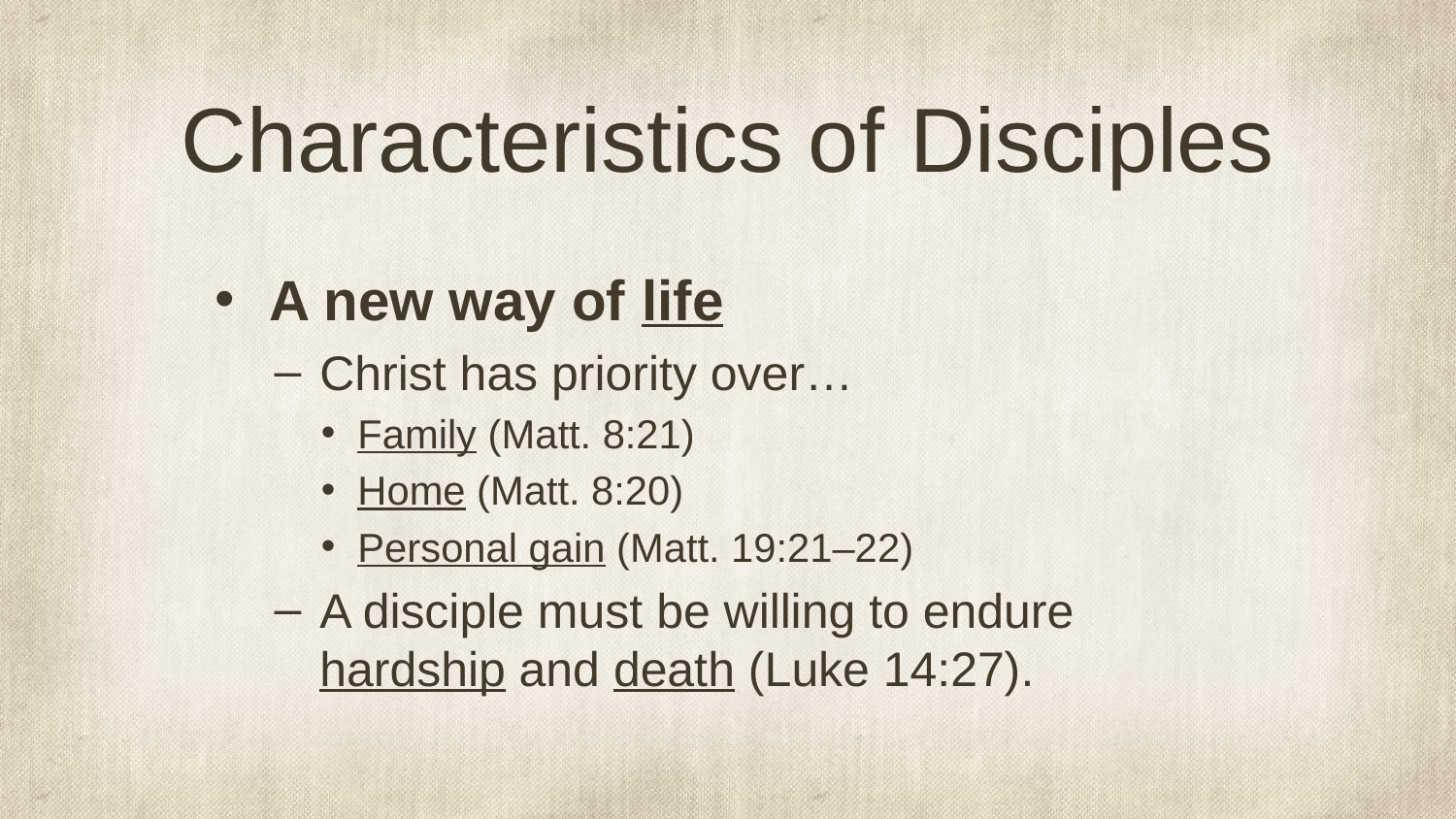

# Characteristics of Disciples
A new way of life
Christ has priority over…
Family (Matt. 8:21)
Home (Matt. 8:20)
Personal gain (Matt. 19:21–22)
A disciple must be willing to endure hardship and death (Luke 14:27).